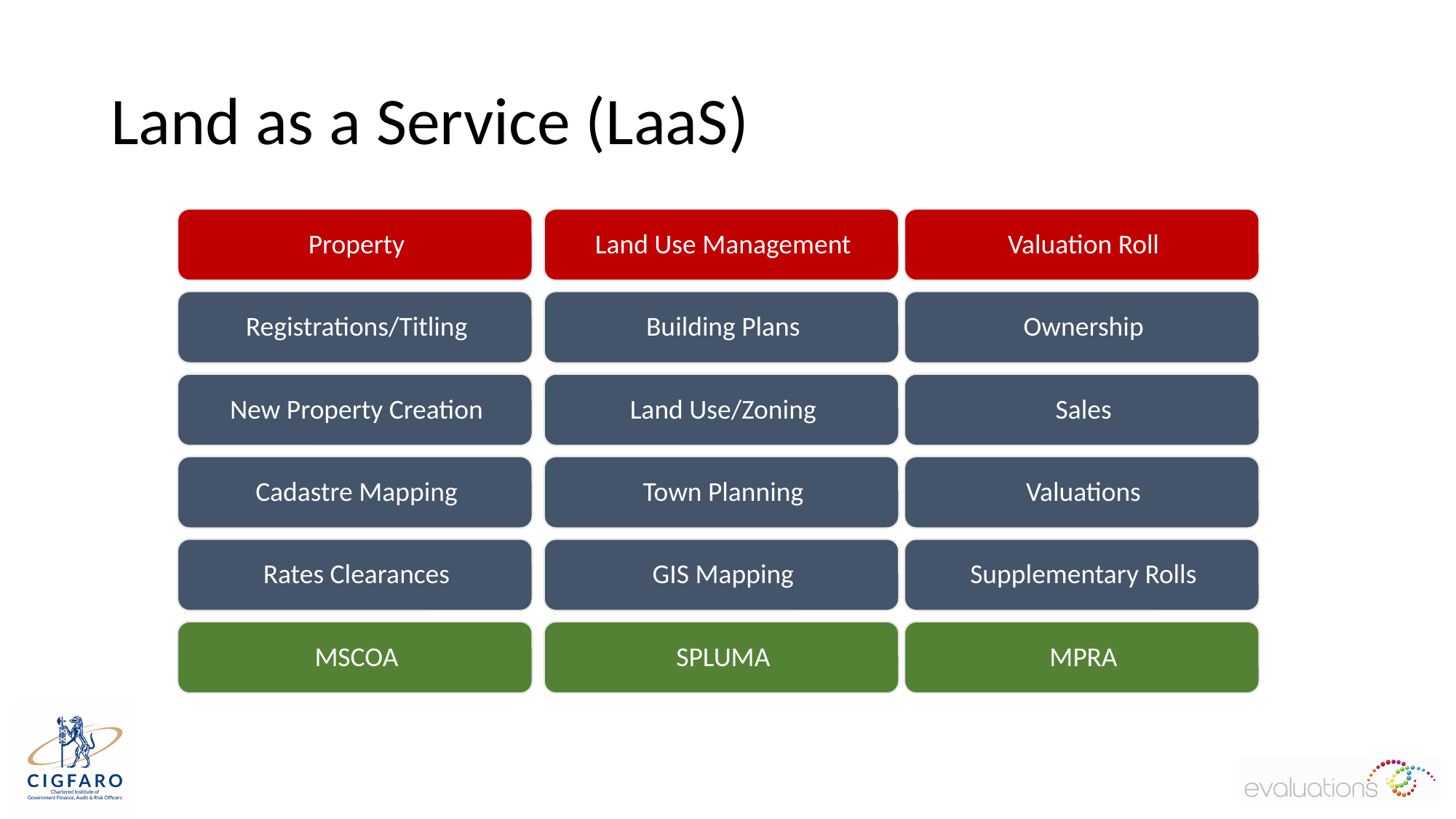

# Land as a Service (LaaS)
Land Use Management
Building Plans
Land Use/Zoning
Town Planning
GIS Mapping
SPLUMA
Valuation Roll
Ownership
Sales
Valuations
Supplementary Rolls
MPRA
Property
Registrations/Titling
New Property Creation
Cadastre Mapping
Rates Clearances
MSCOA